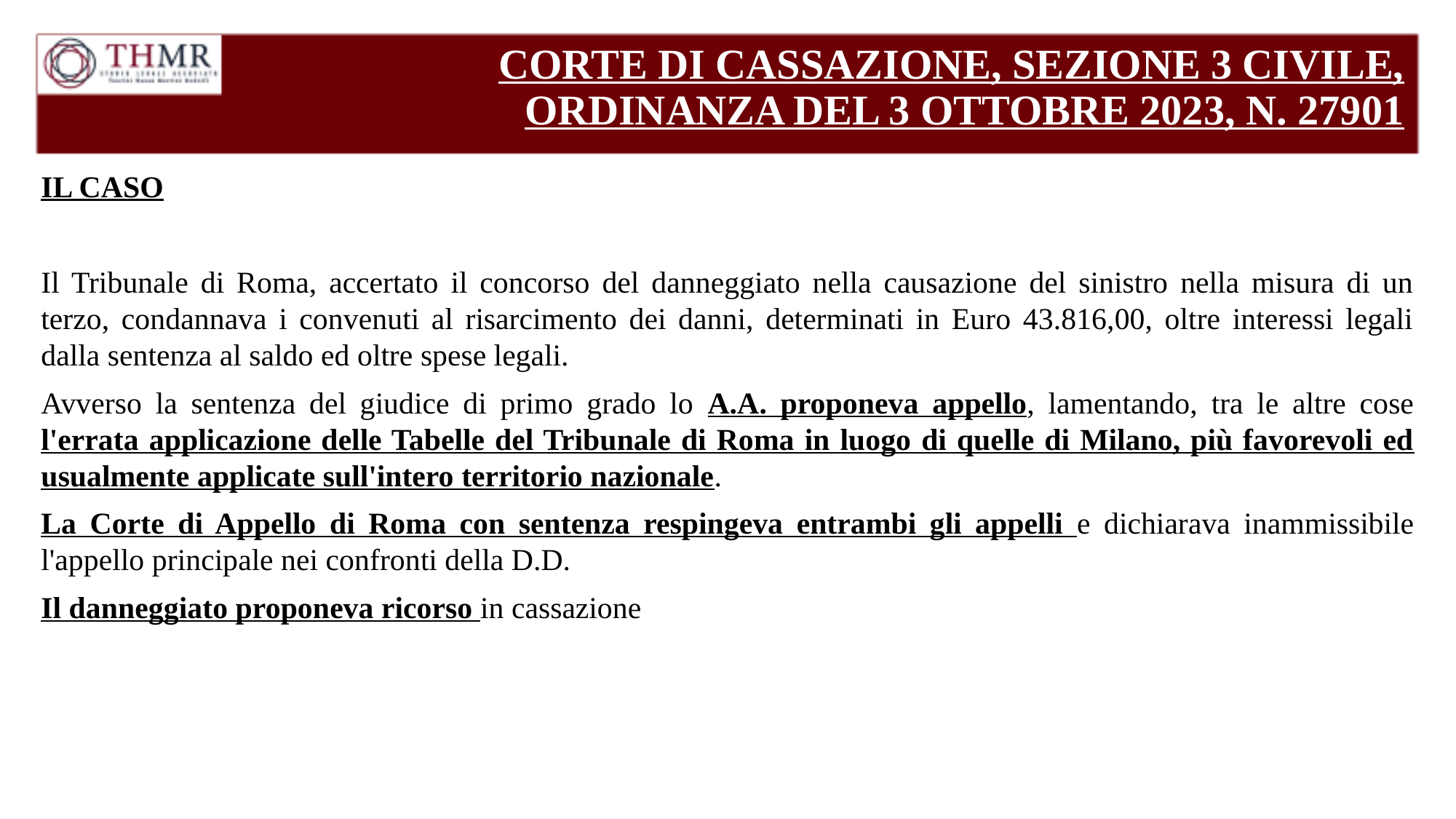

# CORTE DI CASSAZIONE, SEZIONE 3 CIVILE, ORDINANZA DEL 3 OTTOBRE 2023, N. 27901
IL CASO

Il Tribunale di Roma, accertato il concorso del danneggiato nella causazione del sinistro nella misura di un terzo, condannava i convenuti al risarcimento dei danni, determinati in Euro 43.816,00, oltre interessi legali dalla sentenza al saldo ed oltre spese legali.
Avverso la sentenza del giudice di primo grado lo A.A. proponeva appello, lamentando, tra le altre cose l'errata applicazione delle Tabelle del Tribunale di Roma in luogo di quelle di Milano, più favorevoli ed usualmente applicate sull'intero territorio nazionale.
La Corte di Appello di Roma con sentenza respingeva entrambi gli appelli e dichiarava inammissibile l'appello principale nei confronti della D.D.
Il danneggiato proponeva ricorso in cassazione